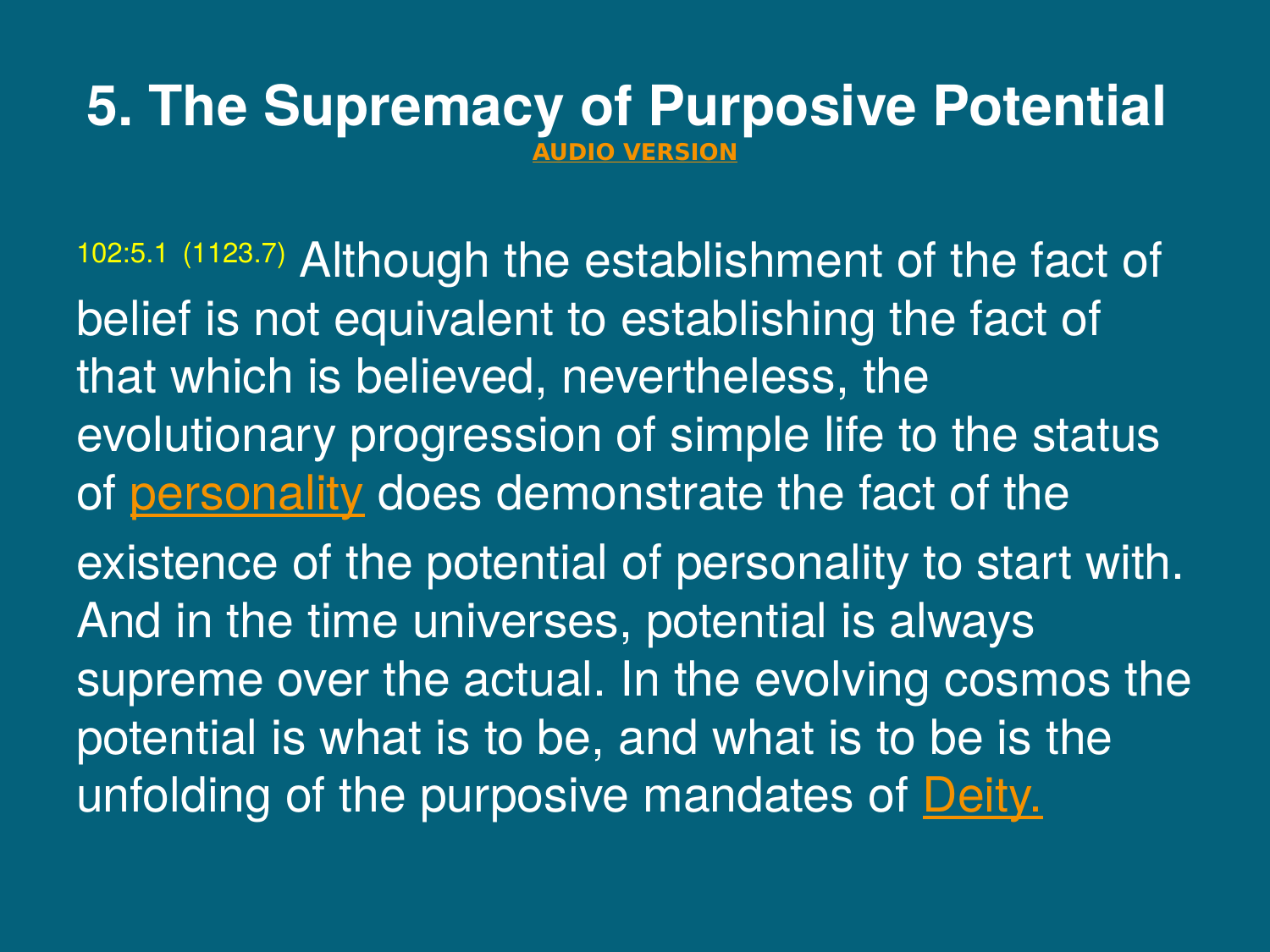

# 5. The Supremacy of Purposive Potential  AUDIO VERSION
102:5.1 (1123.7) Although the establishment of the fact of belief is not equivalent to establishing the fact of that which is believed, nevertheless, the evolutionary progression of simple life to the status of personality does demonstrate the fact of the existence of the potential of personality to start with. And in the time universes, potential is always supreme over the actual. In the evolving cosmos the potential is what is to be, and what is to be is the unfolding of the purposive mandates of Deity.